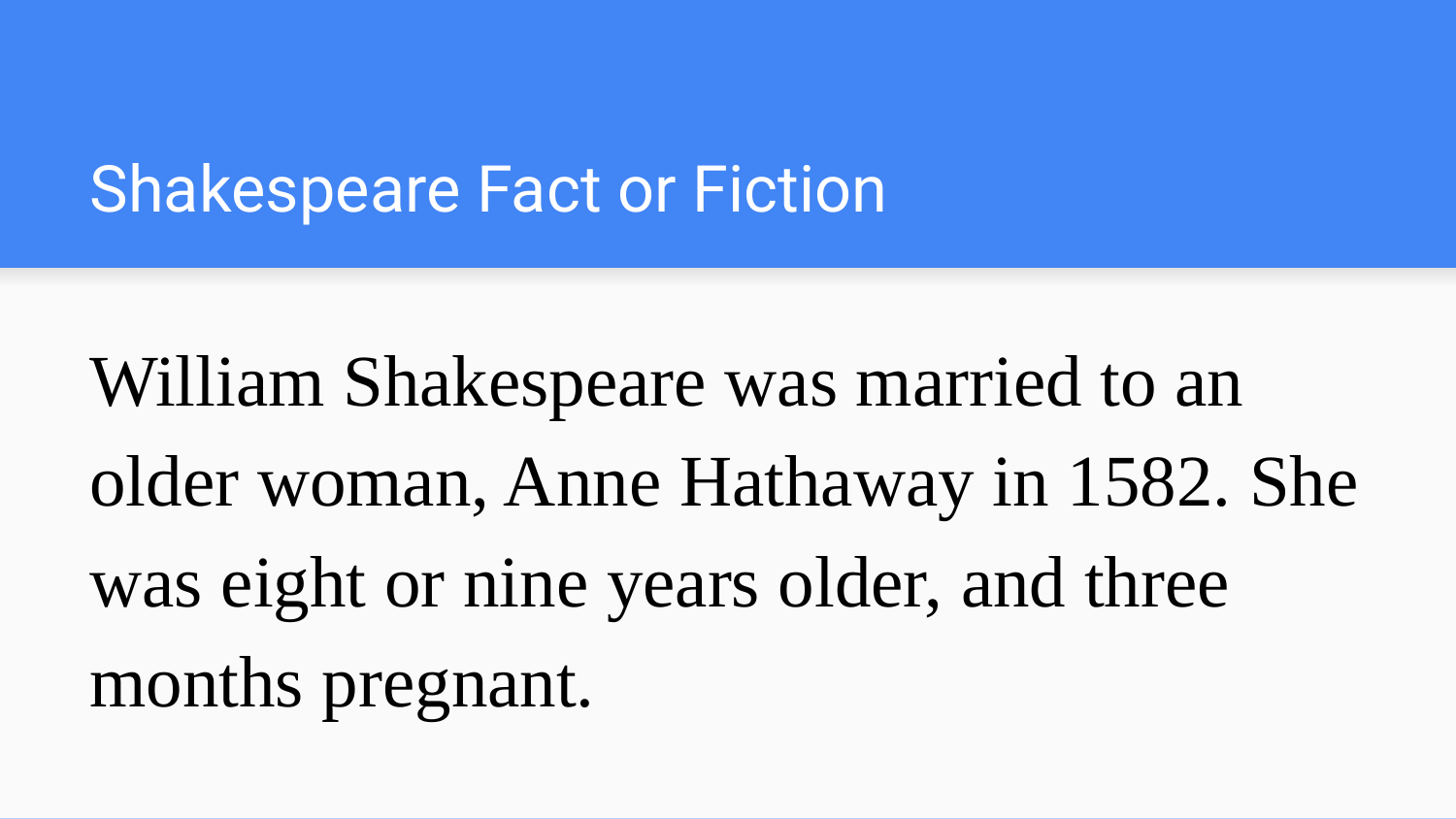

# Shakespeare Fact or Fiction
William Shakespeare was married to an older woman, Anne Hathaway in 1582. She was eight or nine years older, and three months pregnant.